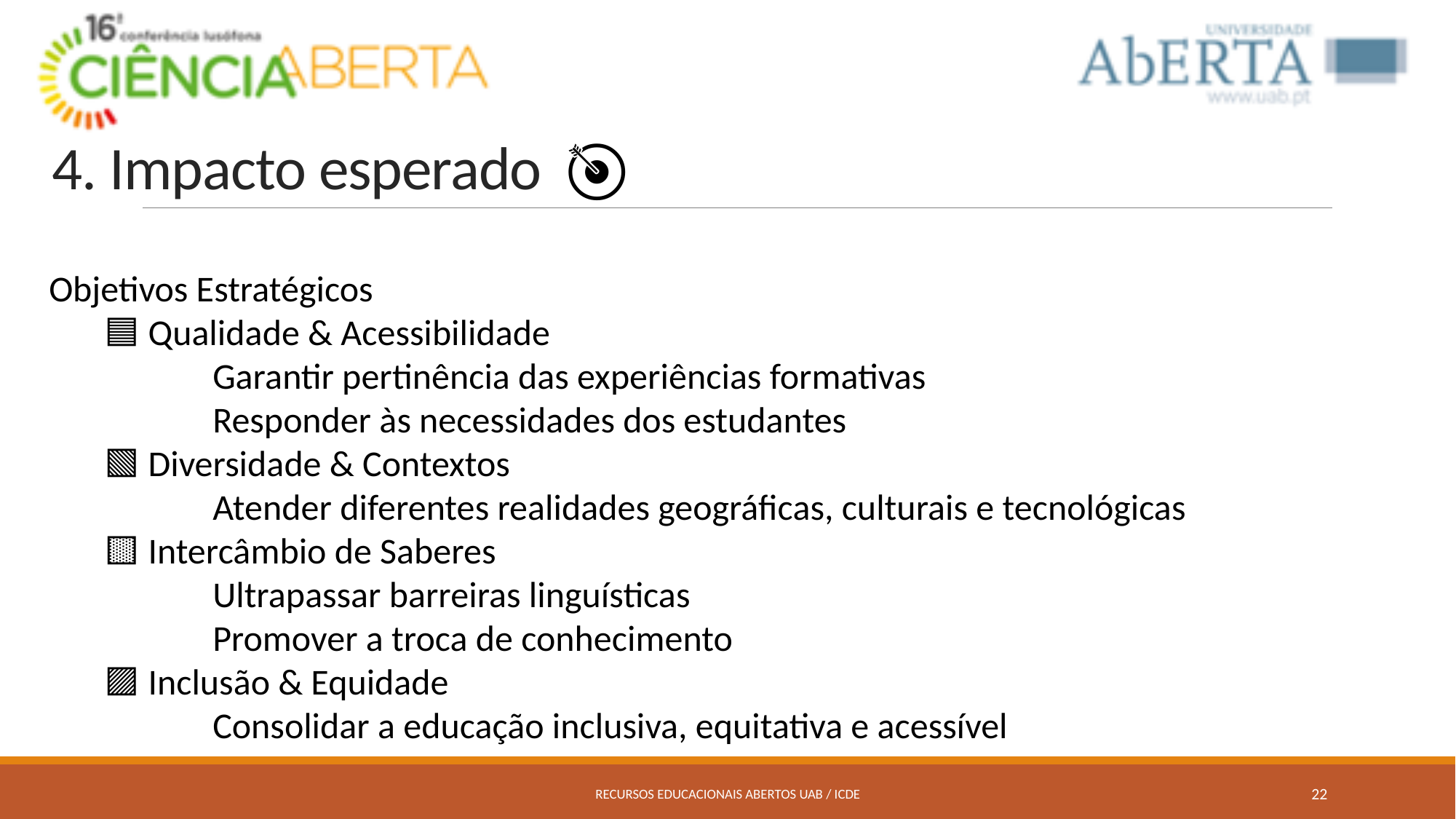

4. Impacto esperado
🎯
Objetivos Estratégicos
🟦 Qualidade & Acessibilidade
Garantir pertinência das experiências formativas
Responder às necessidades dos estudantes
🟩 Diversidade & Contextos
Atender diferentes realidades geográficas, culturais e tecnológicas
🟨 Intercâmbio de Saberes
Ultrapassar barreiras linguísticas
Promover a troca de conhecimento
🟪 Inclusão & Equidade
Consolidar a educação inclusiva, equitativa e acessível
Recursos Educacionais Abertos UAb / ICDE
22